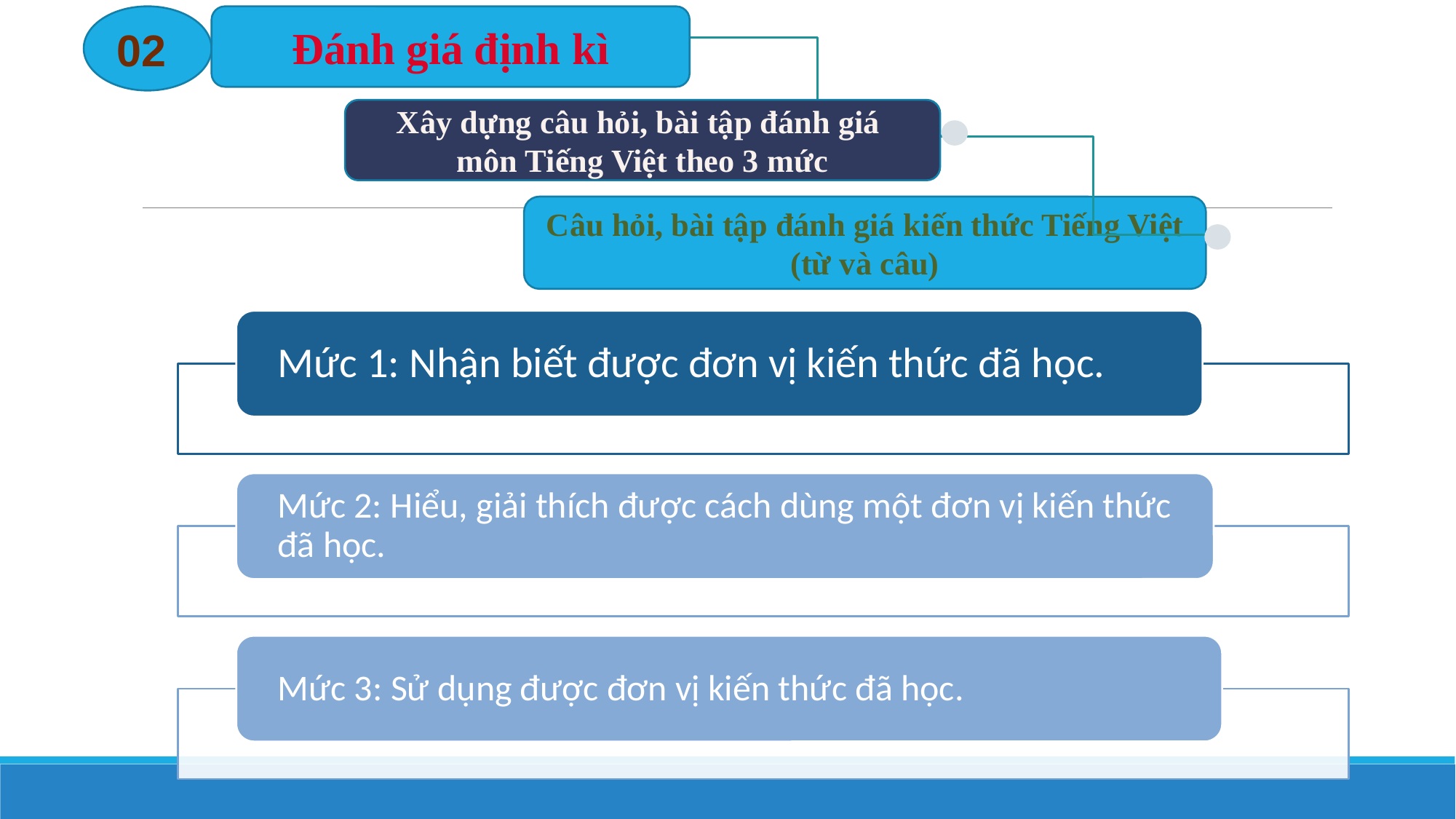

02
Đánh giá định kì
Xây dựng câu hỏi, bài tập đánh giá
môn Tiếng Việt theo 3 mức

Câu hỏi, bài tập đánh giá kiến thức Tiếng Việt (từ và câu)

Mức 1: Nhận biết được đơn vị kiến thức đã học.
Mức 2: Hiểu, giải thích được cách dùng một đơn vị kiến thức đã học.
Mức 3: Sử dụng được đơn vị kiến thức đã học.